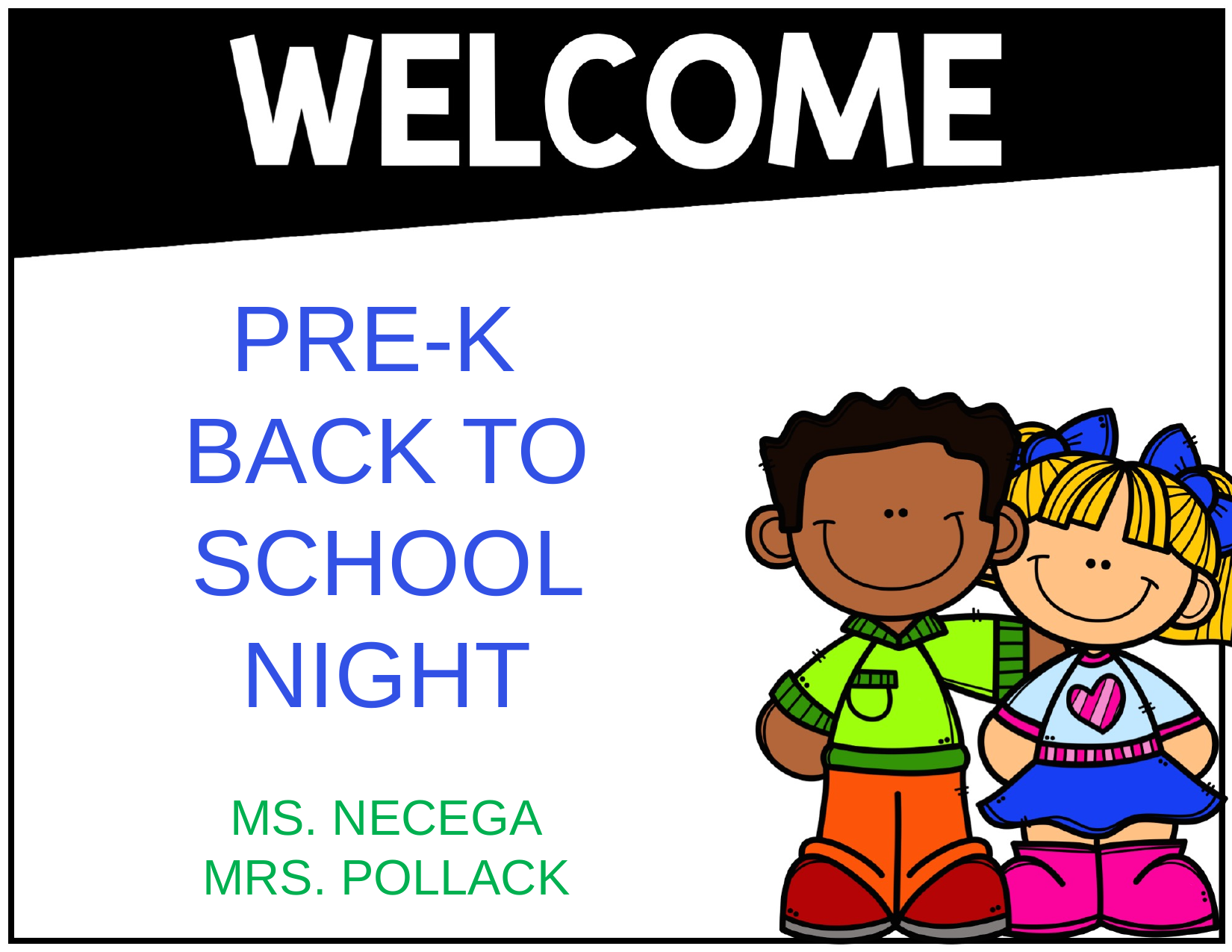

PRE-K
BACK TO SCHOOL NIGHT

MS. NECEGA
MRS. POLLACK